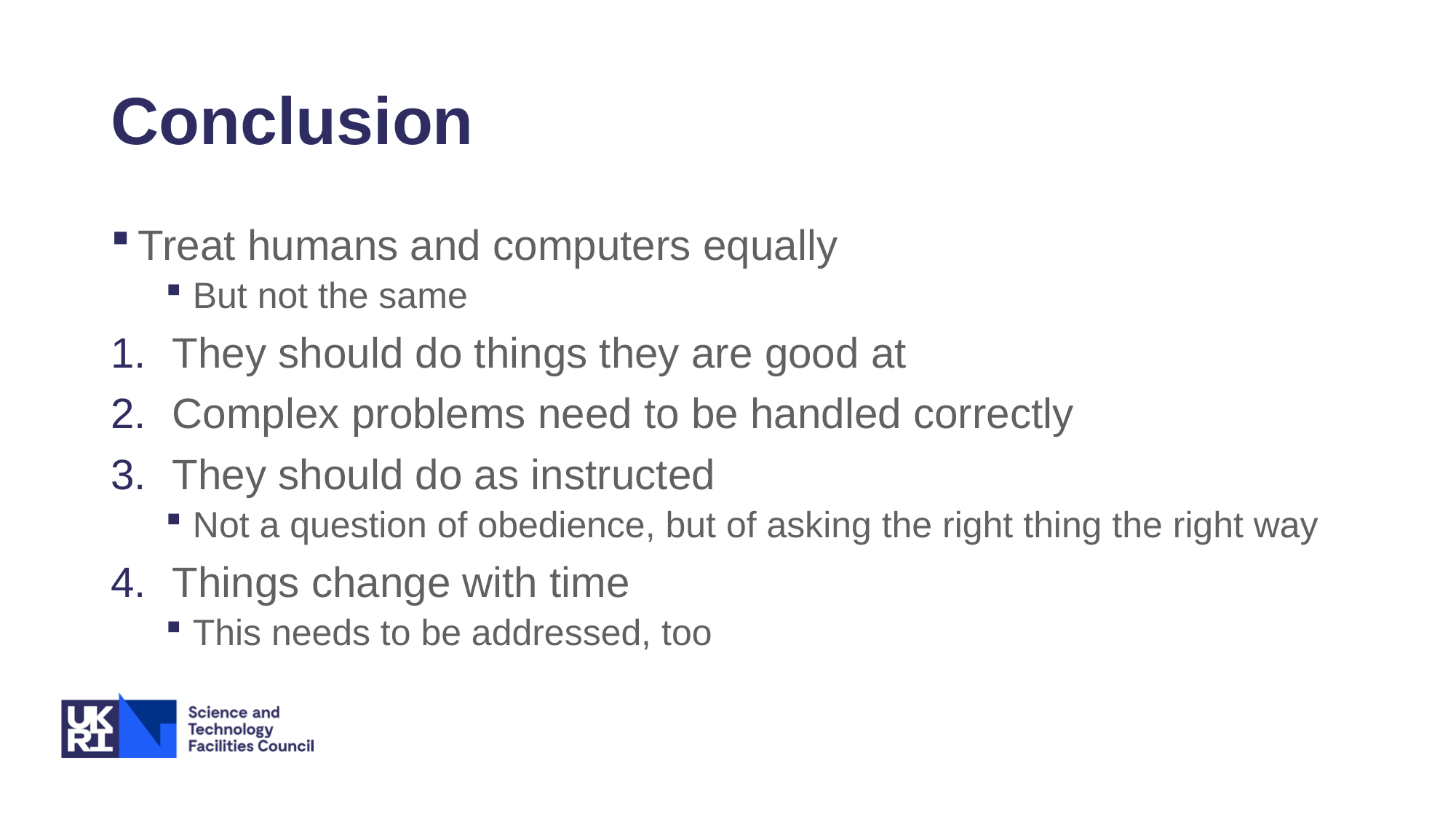

# Conclusion
Treat humans and computers equally
But not the same
They should do things they are good at
Complex problems need to be handled correctly
They should do as instructed
Not a question of obedience, but of asking the right thing the right way
Things change with time
This needs to be addressed, too